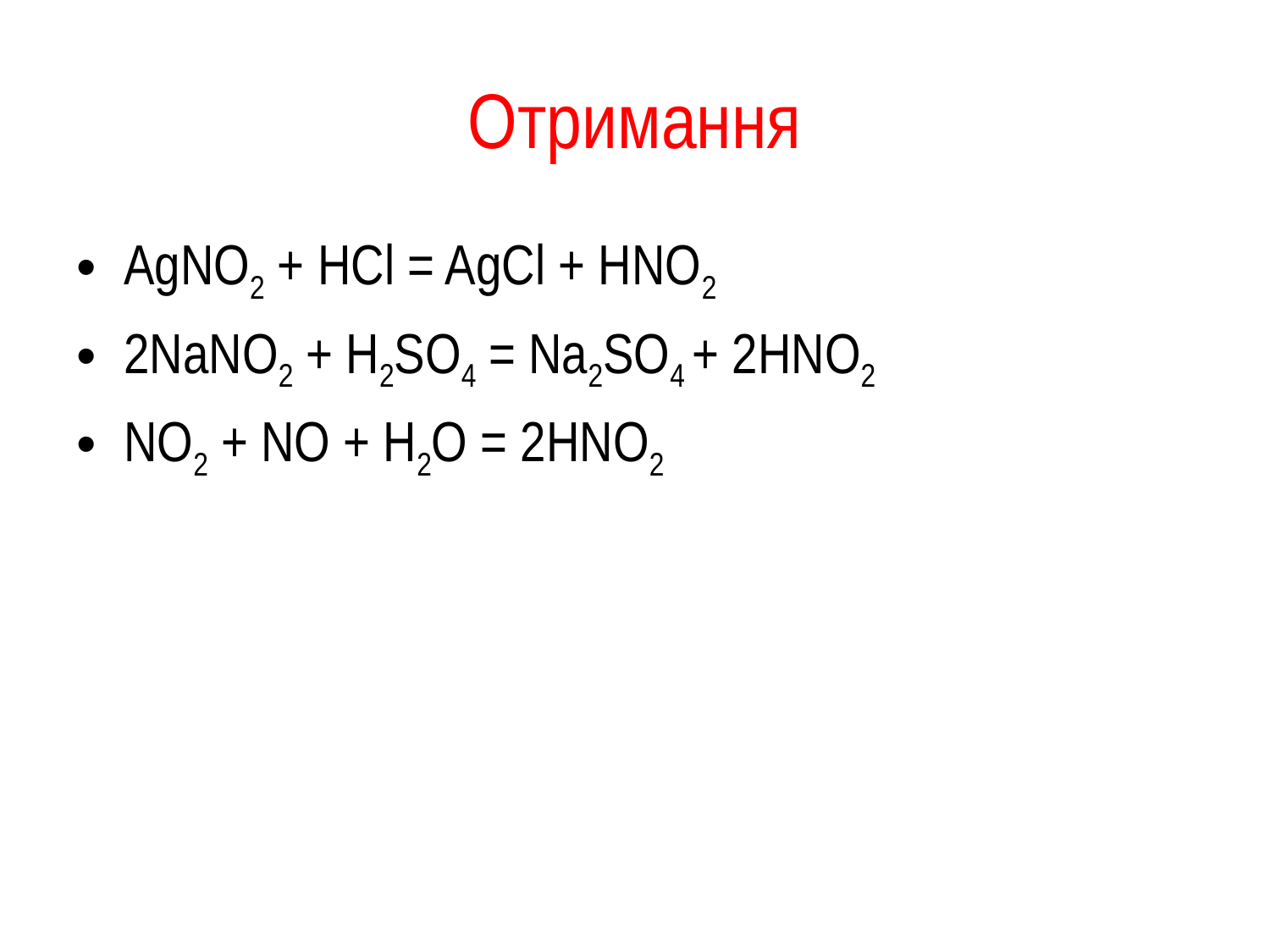

# Отримання
AgNO2 + HCl = AgCl + HNO2
2NaNO2 + H2SO4 = Na2SO4 + 2HNO2
NO2 + NO + H2O = 2HNO2